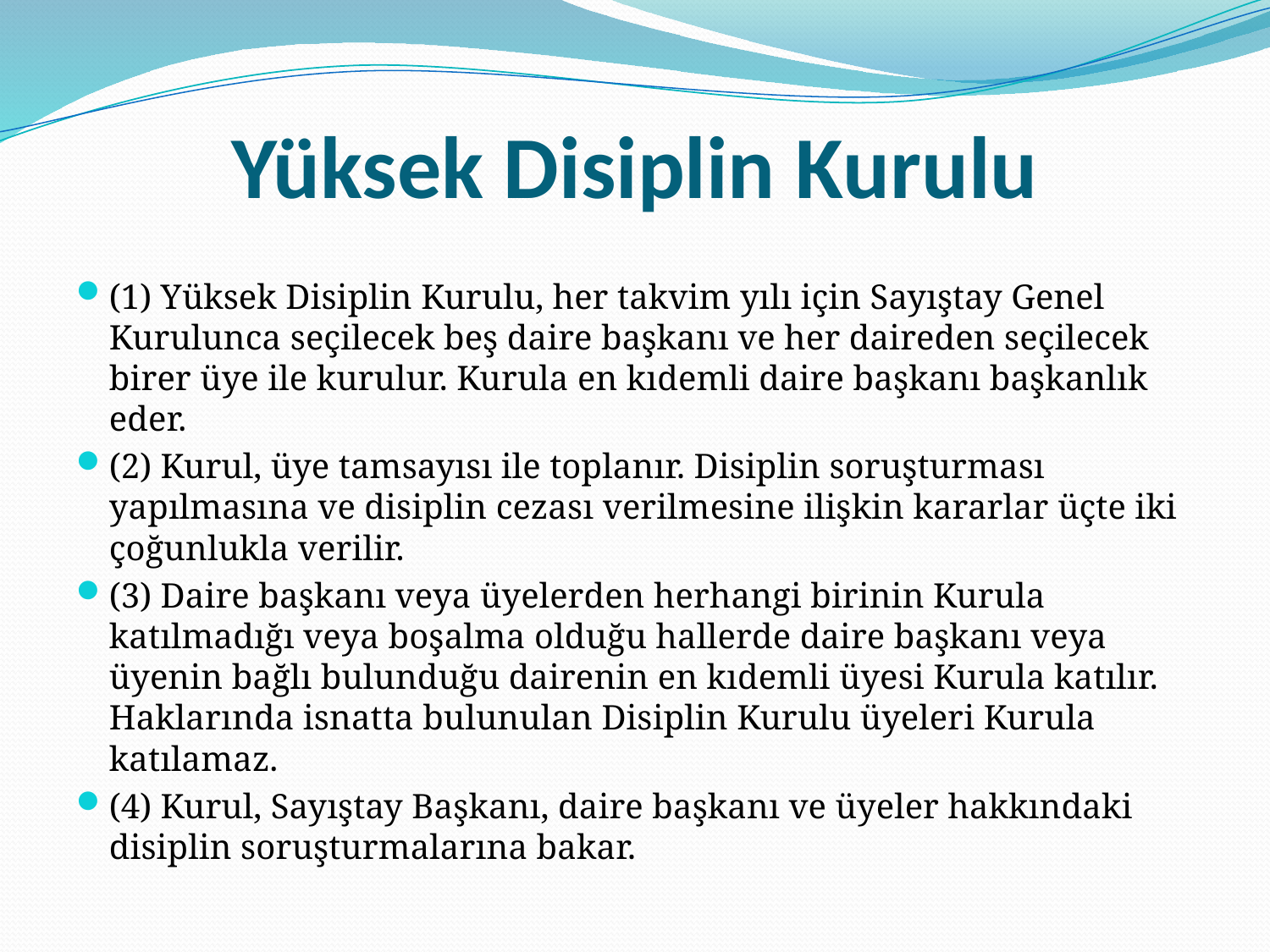

# Yüksek Disiplin Kurulu
(1) Yüksek Disiplin Kurulu, her takvim yılı için Sayıştay Genel Kurulunca seçilecek beş daire başkanı ve her daireden seçilecek birer üye ile kurulur. Kurula en kıdemli daire başkanı başkanlık eder.
(2) Kurul, üye tamsayısı ile toplanır. Disiplin soruşturması yapılmasına ve disiplin cezası verilmesine ilişkin kararlar üçte iki çoğunlukla verilir.
(3) Daire başkanı veya üyelerden herhangi birinin Kurula katılmadığı veya boşalma olduğu hallerde daire başkanı veya üyenin bağlı bulunduğu dairenin en kıdemli üyesi Kurula katılır. Haklarında isnatta bulunulan Disiplin Kurulu üyeleri Kurula katılamaz.
(4) Kurul, Sayıştay Başkanı, daire başkanı ve üyeler hakkındaki disiplin soruşturmalarına bakar.